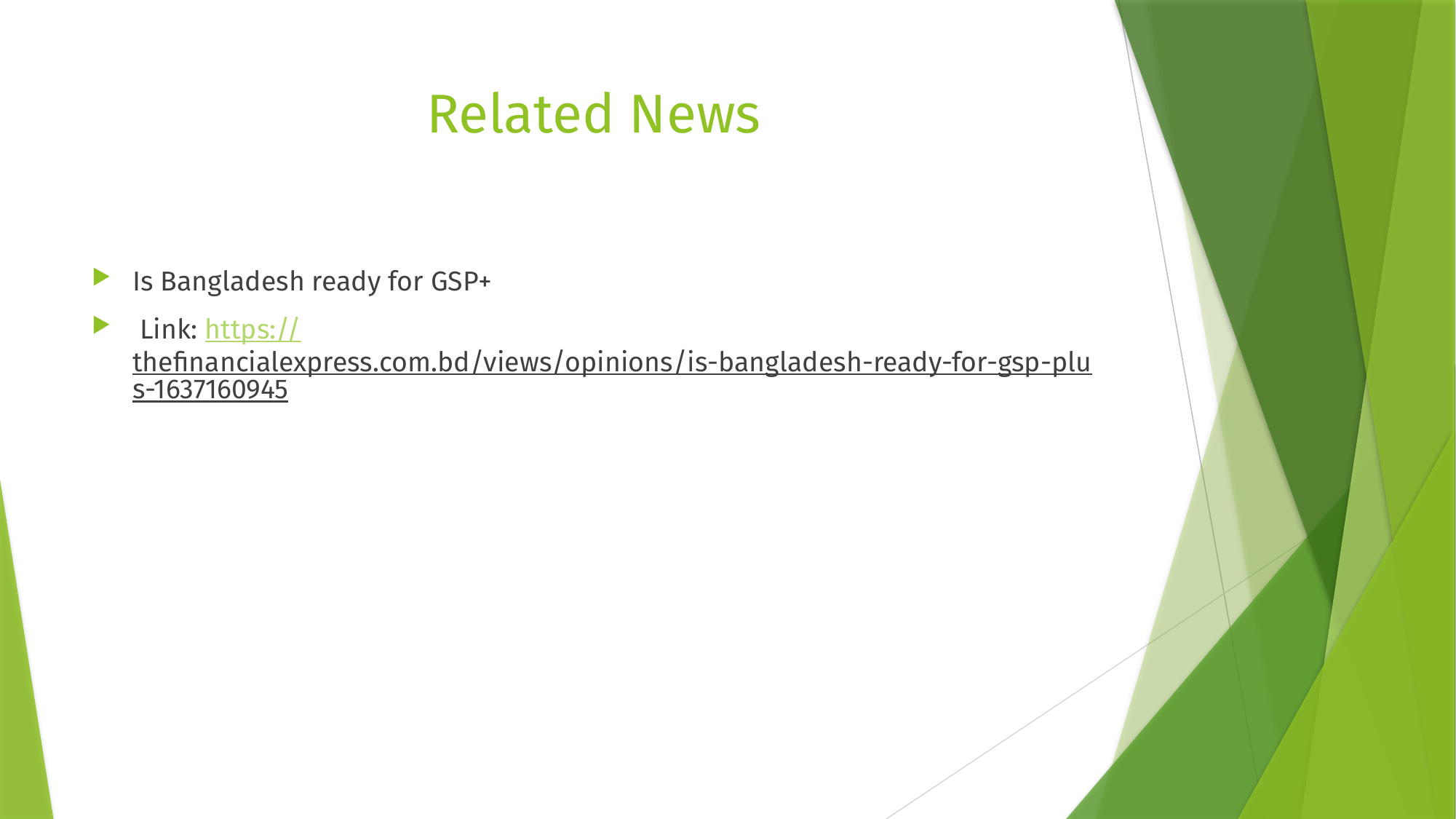

# Related News
Is Bangladesh ready for GSP+
 Link: https://thefinancialexpress.com.bd/views/opinions/is-bangladesh-ready-for-gsp-plus-1637160945